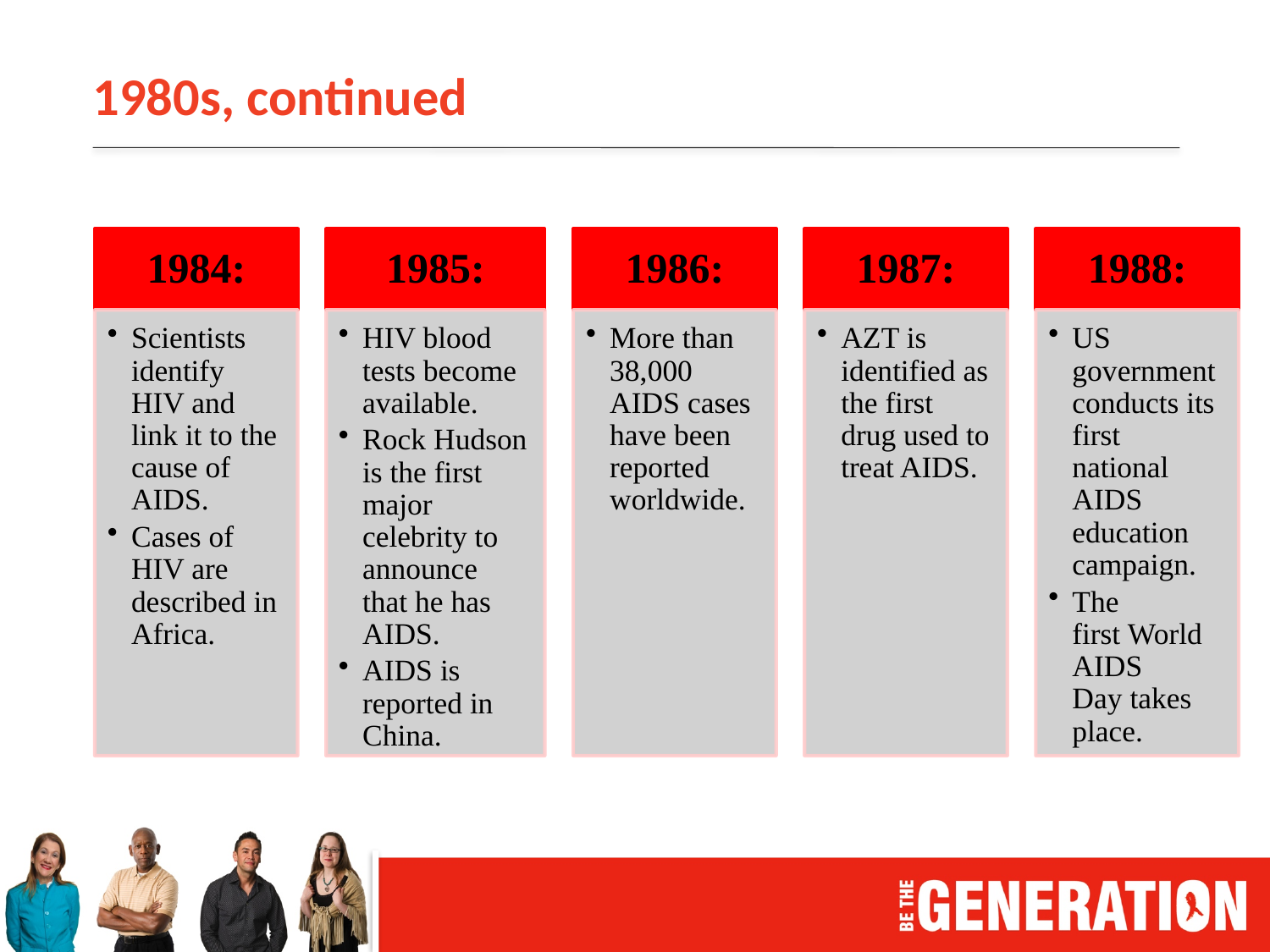

# 1980s, continued
1984:
Scientists identify HIV and link it to the cause of AIDS.
Cases of HIV are described in Africa.
1985:
HIV blood tests become available.
Rock Hudson is the first major celebrity to announce that he has AIDS.
AIDS is reported in China.
1986:
More than 38,000 AIDS cases have been reported worldwide.
1987:
AZT is identified as the first drug used to treat AIDS.
1988:
US government conducts its first national AIDS education campaign.
The first World AIDS Day takes place.